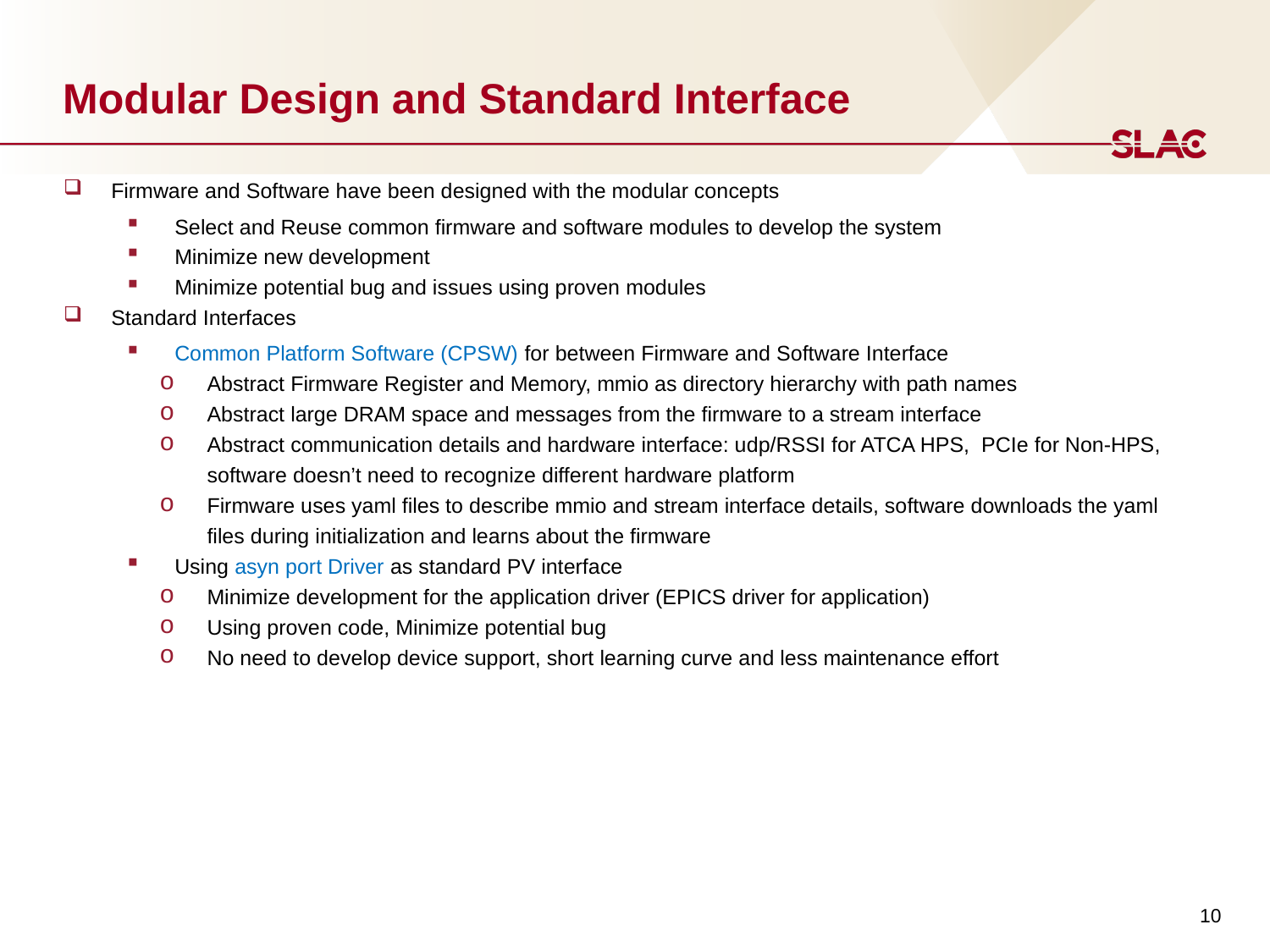

# Modular Design and Standard Interface
Firmware and Software have been designed with the modular concepts
Select and Reuse common firmware and software modules to develop the system
Minimize new development
Minimize potential bug and issues using proven modules
Standard Interfaces
Common Platform Software (CPSW) for between Firmware and Software Interface
Abstract Firmware Register and Memory, mmio as directory hierarchy with path names
Abstract large DRAM space and messages from the firmware to a stream interface
Abstract communication details and hardware interface: udp/RSSI for ATCA HPS,  PCIe for Non-HPS,  software doesn’t need to recognize different hardware platform
Firmware uses yaml files to describe mmio and stream interface details, software downloads the yaml files during initialization and learns about the firmware
Using asyn port Driver as standard PV interface
Minimize development for the application driver (EPICS driver for application)
Using proven code, Minimize potential bug
No need to develop device support, short learning curve and less maintenance effort

10